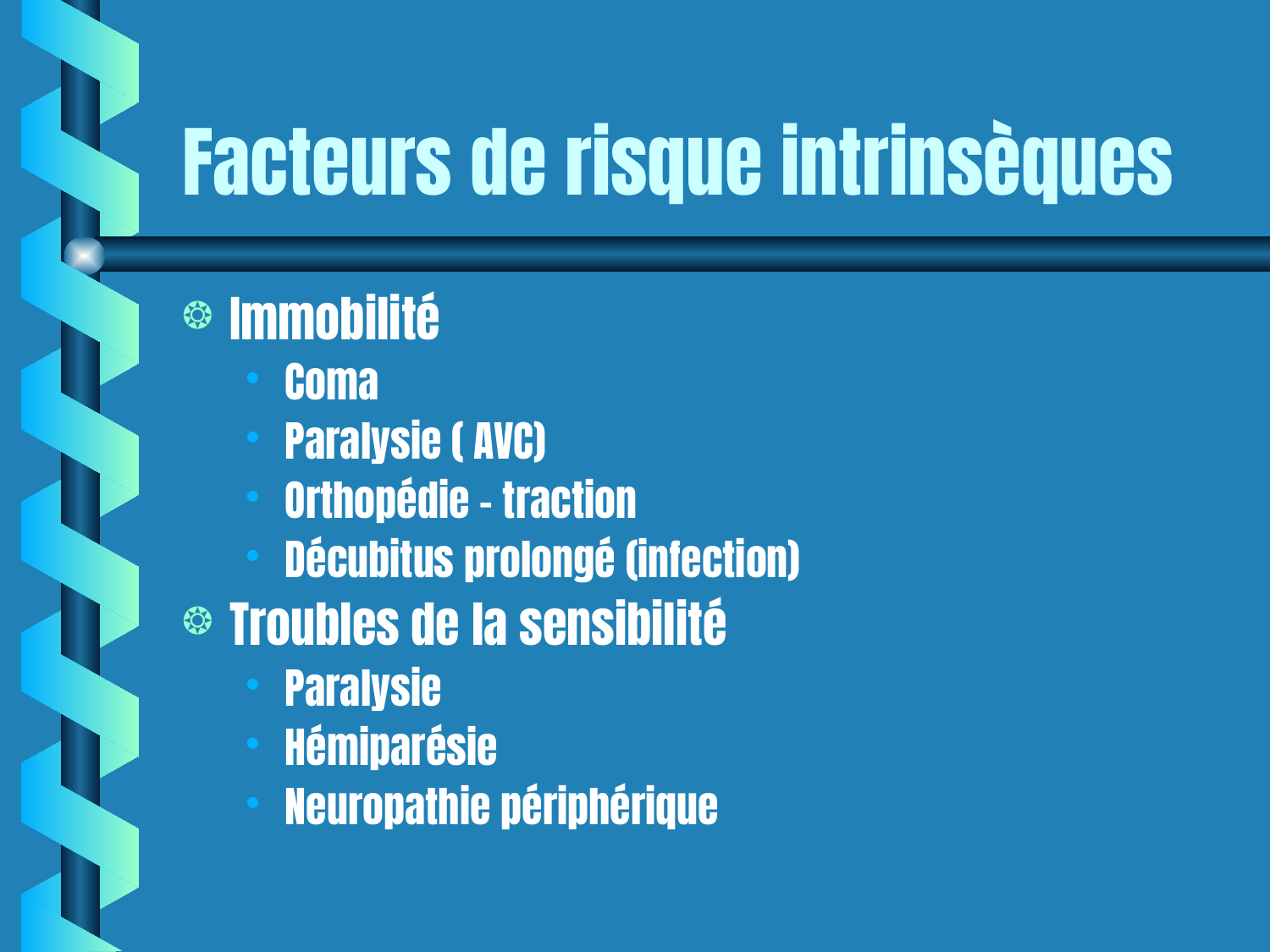

# Facteurs de risque intrinsèques
Immobilité
Coma
Paralysie ( AVC)
Orthopédie – traction
Décubitus prolongé (infection)
Troubles de la sensibilité
Paralysie
Hémiparésie
Neuropathie périphérique